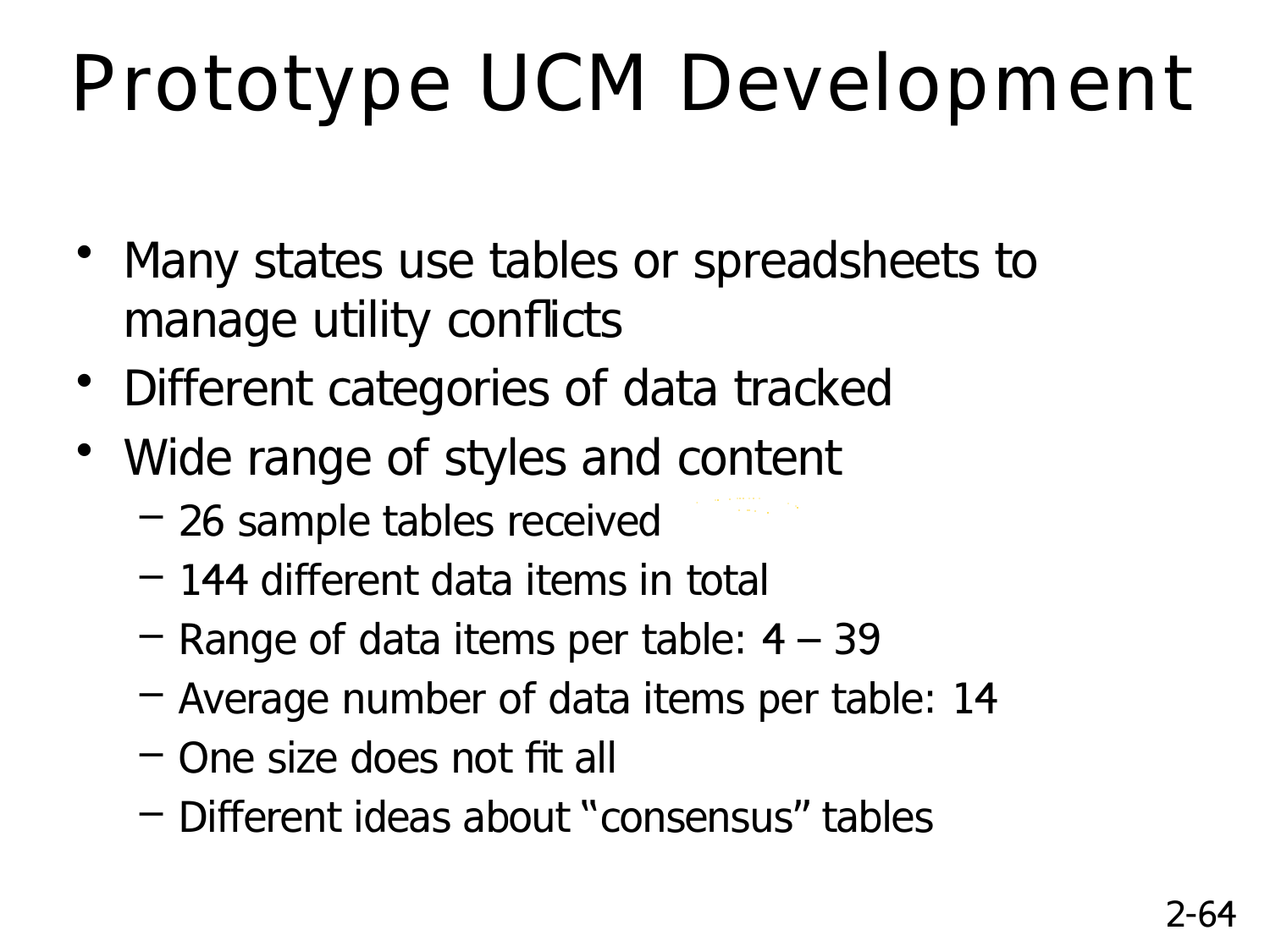

# Prototype UCM Development
Many states use tables or spreadsheets to manage utility conflicts
Different categories of data tracked
Wide range of styles and content
26 sample tables received
144 different data items in total
Range of data items per table: 4 – 39
Average number of data items per table: 14
One size does not fit all
Different ideas about “consensus” tables